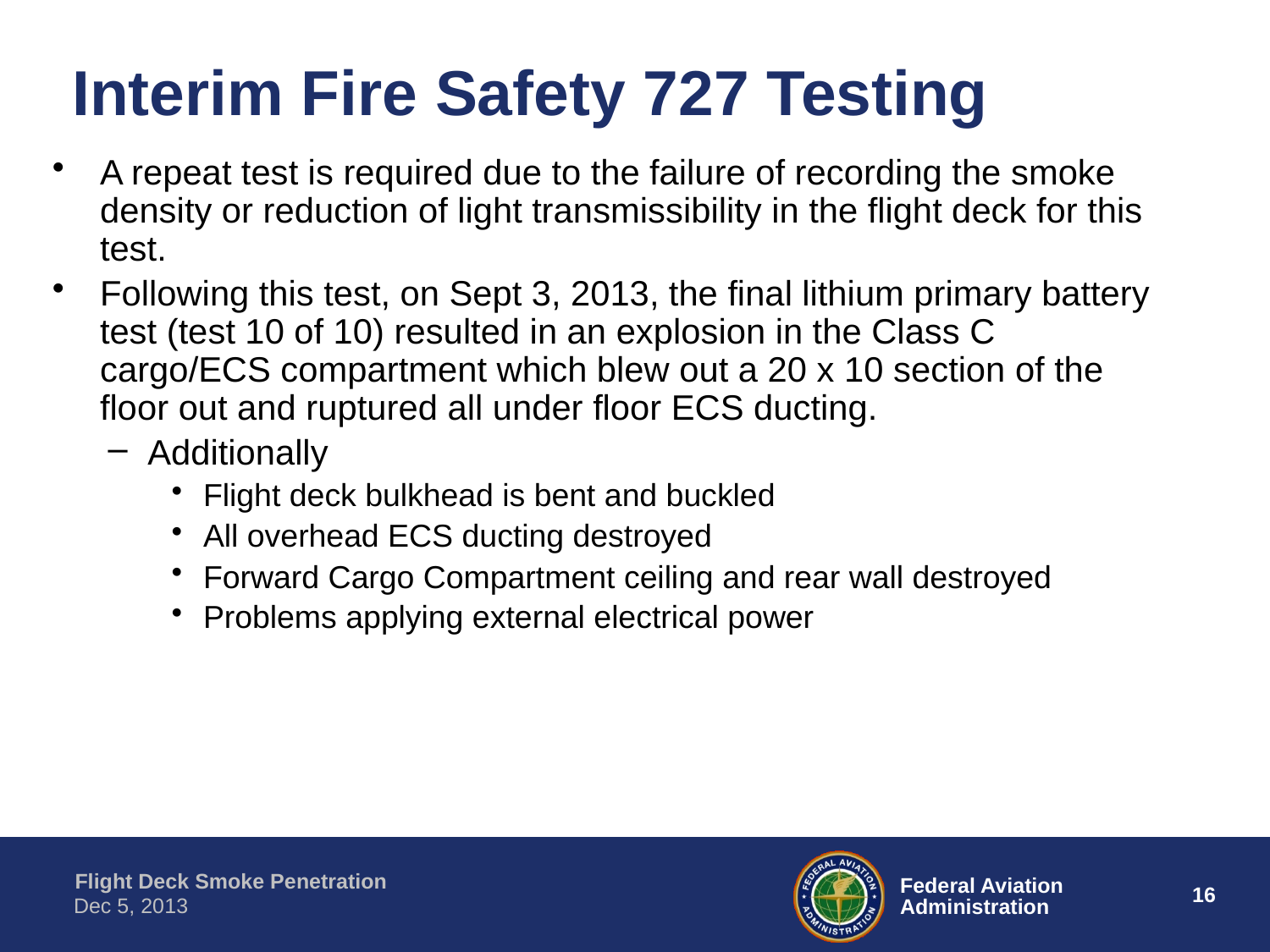

# Interim Fire Safety 727 Testing
A repeat test is required due to the failure of recording the smoke density or reduction of light transmissibility in the flight deck for this test.
Following this test, on Sept 3, 2013, the final lithium primary battery test (test 10 of 10) resulted in an explosion in the Class C cargo/ECS compartment which blew out a 20 x 10 section of the floor out and ruptured all under floor ECS ducting.
Additionally
Flight deck bulkhead is bent and buckled
All overhead ECS ducting destroyed
Forward Cargo Compartment ceiling and rear wall destroyed
Problems applying external electrical power